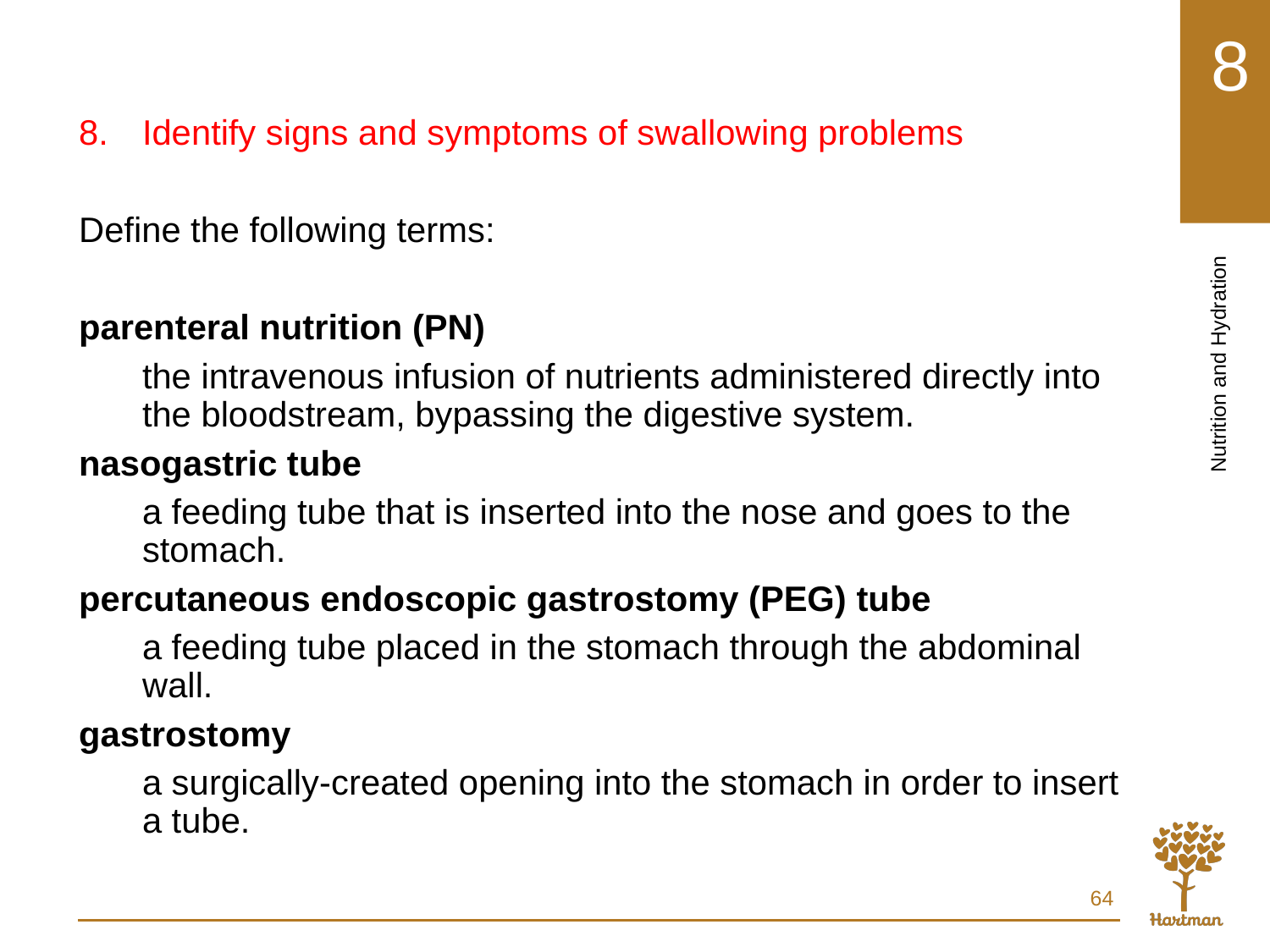

# LO8, key term 2
Identify signs and symptoms of swallowing problems

Define the following terms:

parenteral nutrition (PN)
the intravenous infusion of nutrients administered directly into the bloodstream, bypassing the digestive system.
nasogastric tube
a feeding tube that is inserted into the nose and goes to the stomach.
percutaneous endoscopic gastrostomy (PEG) tube
a feeding tube placed in the stomach through the abdominal wall.
gastrostomy
a surgically-created opening into the stomach in order to insert a tube.

64